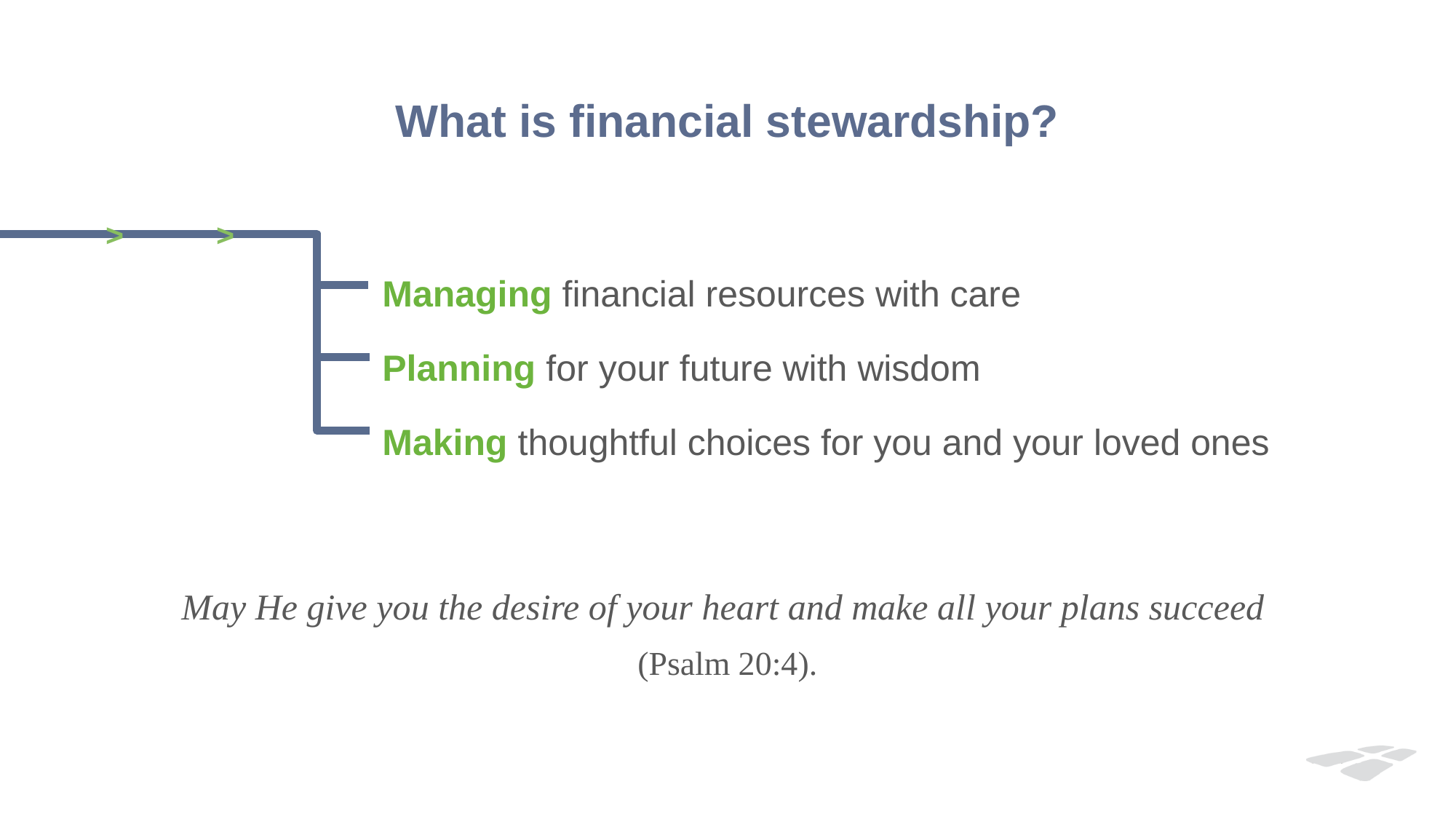

# What is financial stewardship?
>
>

Managing financial resources with care
Planning for your future with wisdom
Making thoughtful choices for you and your loved ones
May He give you the desire of your heart and make all your plans succeed
(Psalm 20:4).